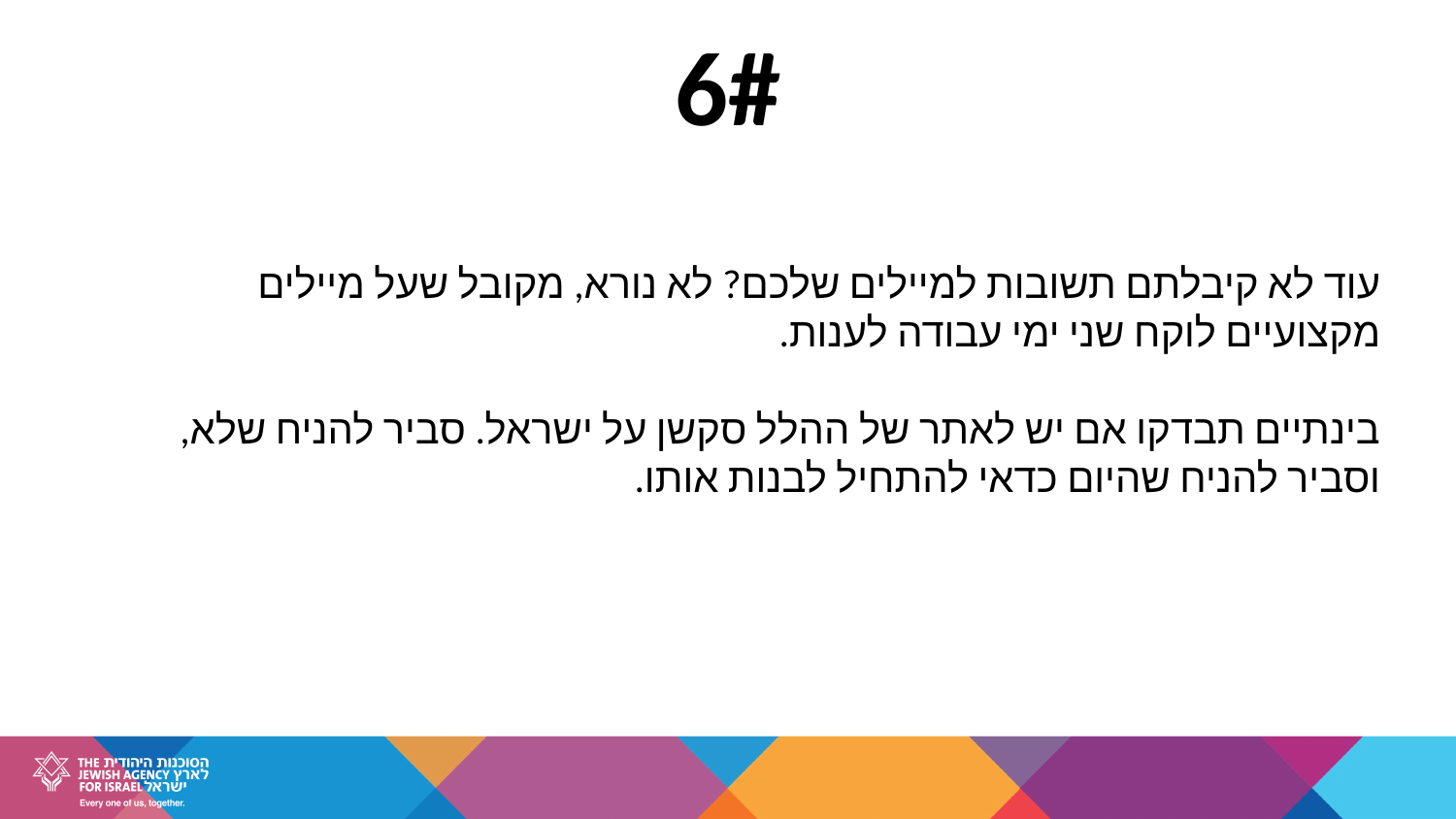

6#
עוד לא קיבלתם תשובות למיילים שלכם? לא נורא, מקובל שעל מיילים מקצועיים לוקח שני ימי עבודה לענות.

בינתיים תבדקו אם יש לאתר של ההלל סקשן על ישראל. סביר להניח שלא, וסביר להניח שהיום כדאי להתחיל לבנות אותו.